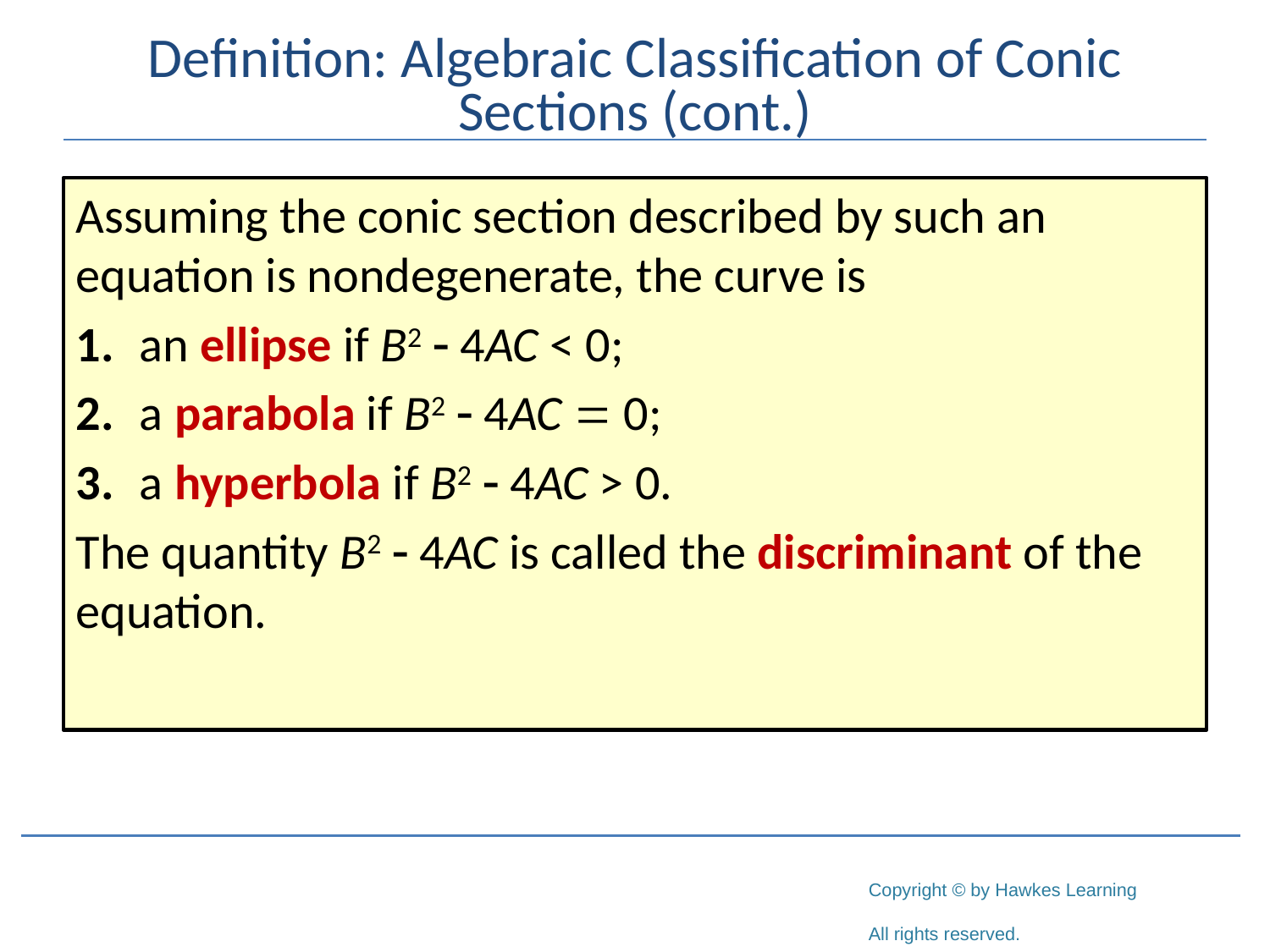

# Definition: Algebraic Classification of Conic Sections (cont.)
Assuming the conic section described by such an equation is nondegenerate, the curve is
1.	an ellipse if B2 − 4AC < 0;
2.	a parabola if B2 − 4AC = 0;
3.	a hyperbola if B2 − 4AC > 0.
The quantity B2 − 4AC is called the discriminant of the equation.